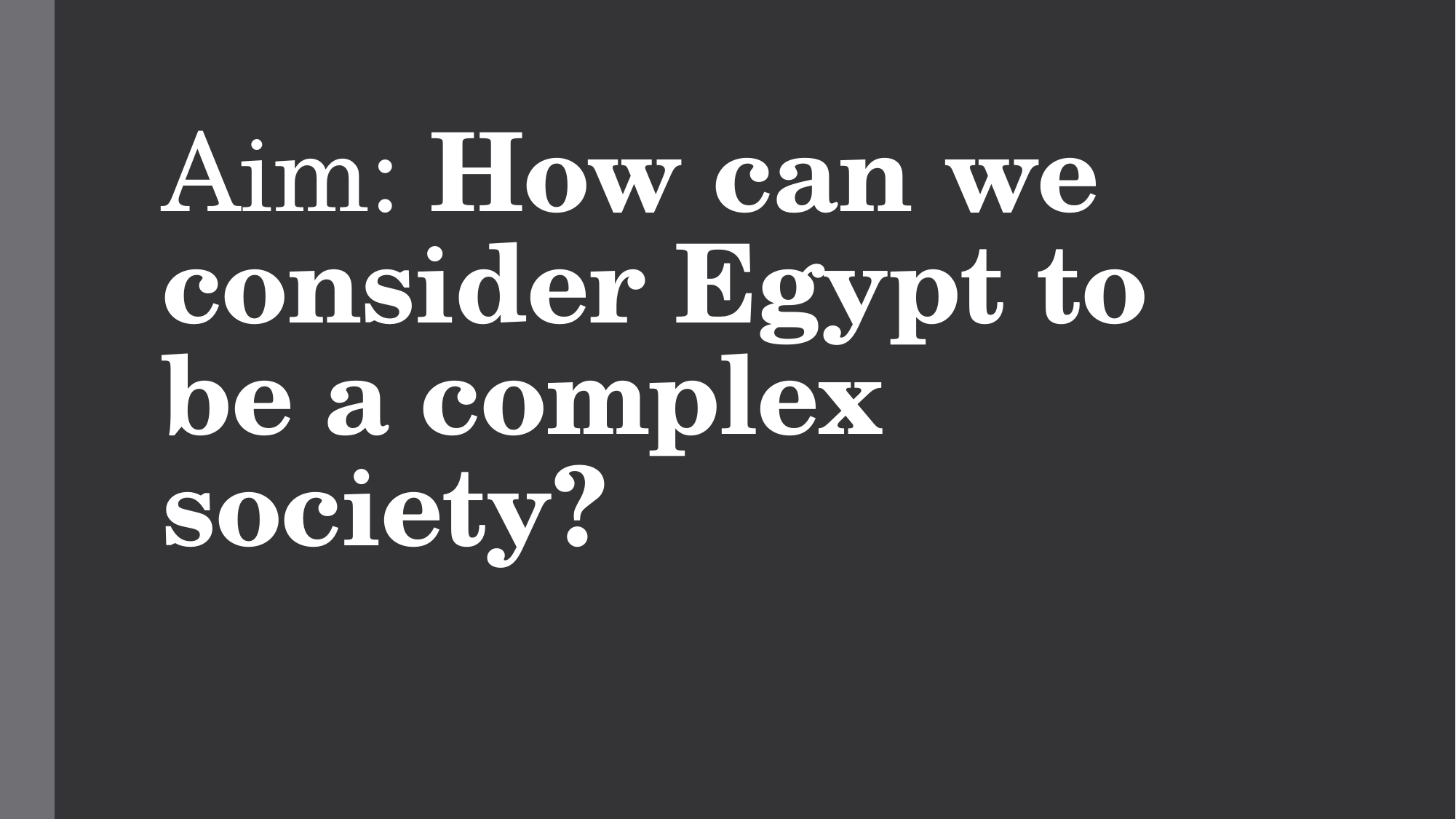

# Aim: How can we consider Egypt to be a complex society?